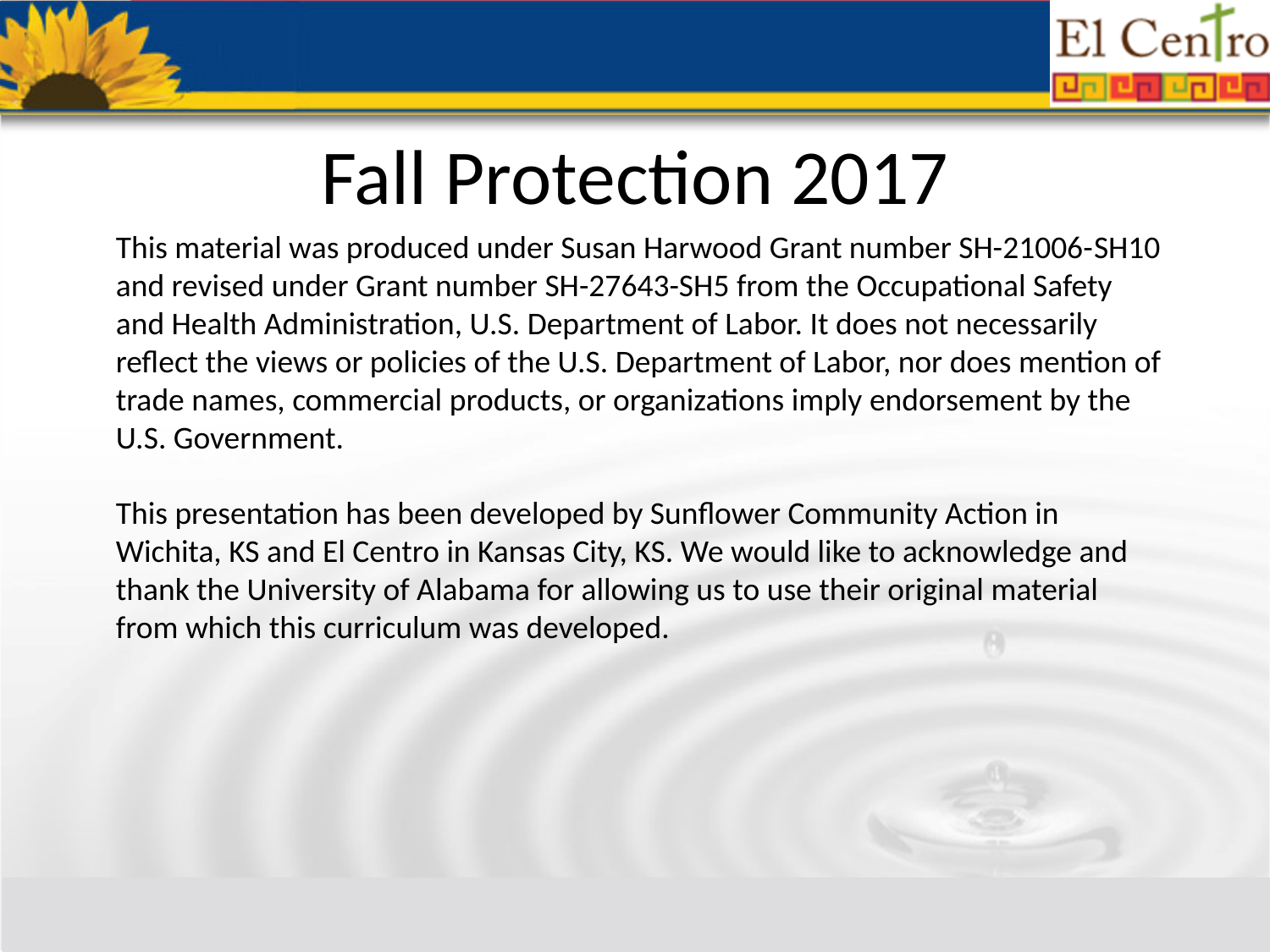

# Fall Protection 2017
This material was produced under Susan Harwood Grant number SH-21006-SH10 and revised under Grant number SH-27643-SH5 from the Occupational Safety and Health Administration, U.S. Department of Labor. It does not necessarily reflect the views or policies of the U.S. Department of Labor, nor does mention of trade names, commercial products, or organizations imply endorsement by the U.S. Government.
This presentation has been developed by Sunflower Community Action in Wichita, KS and El Centro in Kansas City, KS. We would like to acknowledge and thank the University of Alabama for allowing us to use their original material from which this curriculum was developed.